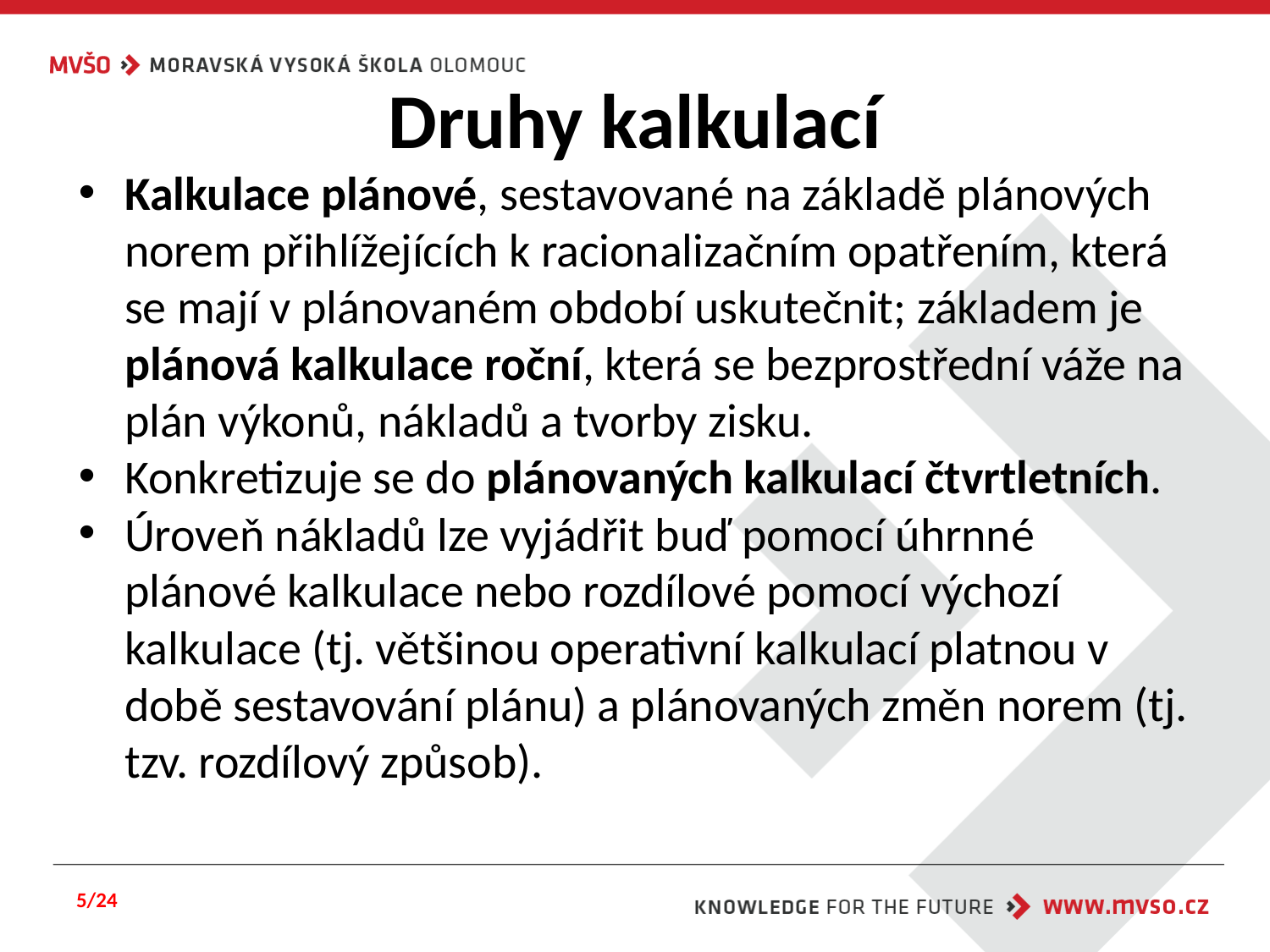

# Druhy kalkulací
Kalkulace plánové, sestavované na základě plánových norem přihlížejících k racionalizačním opatřením, která se mají v plánovaném období uskutečnit; základem je plánová kalkulace roční, která se bezprostřední váže na plán výkonů, nákladů a tvorby zisku.
Konkretizuje se do plánovaných kalkulací čtvrtletních.
Úroveň nákladů lze vyjádřit buď pomocí úhrnné plánové kalkulace nebo rozdílové pomocí výchozí kalkulace (tj. většinou operativní kalkulací platnou v době sestavování plánu) a plánovaných změn norem (tj. tzv. rozdílový způsob).
5/24